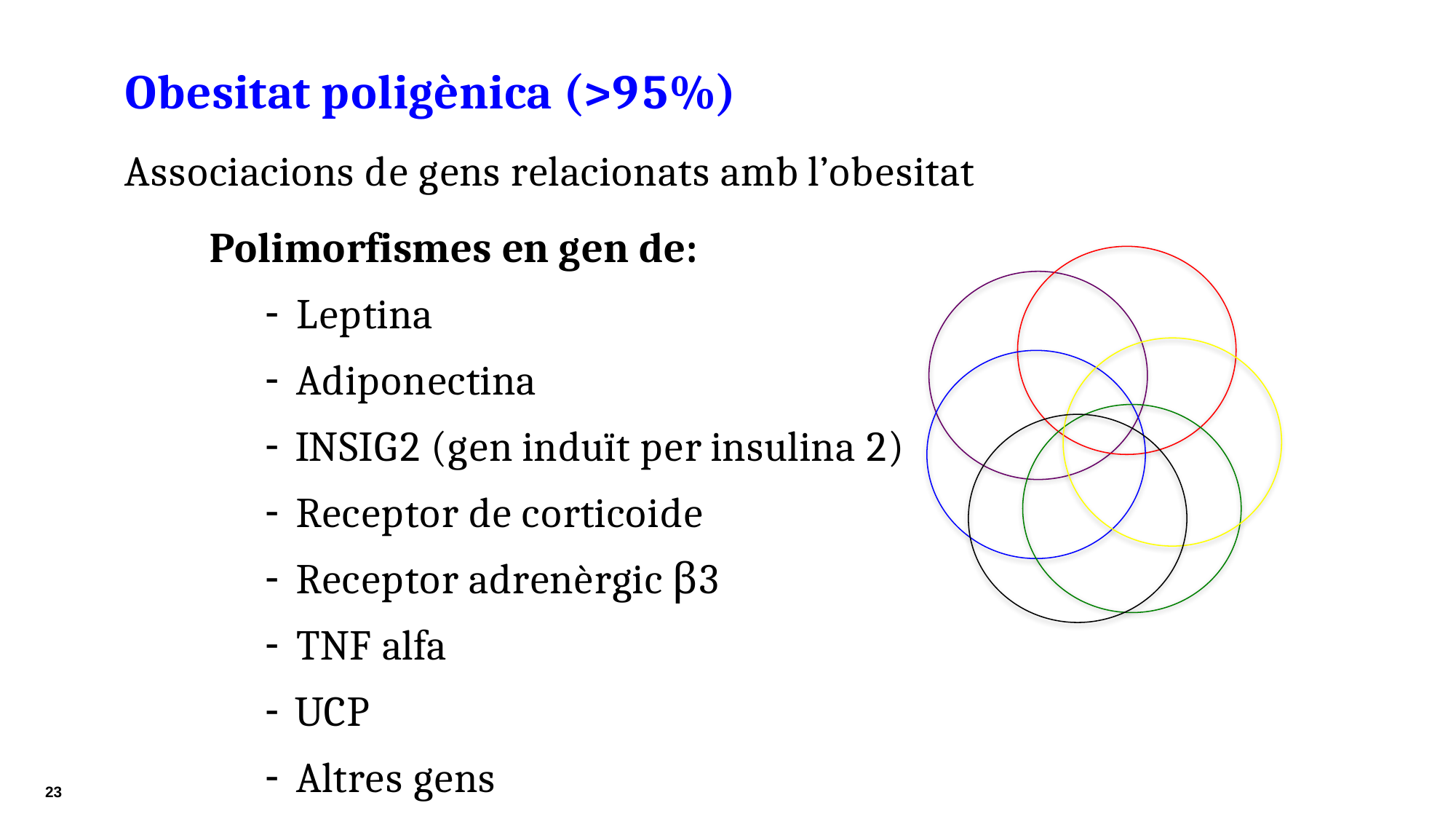

Obesitat poligènica (>95%)
Associacions de gens relacionats amb l’obesitat
Polimorfismes en gen de:
Leptina
Adiponectina
INSIG2 (gen induït per insulina 2)
Receptor de corticoide
Receptor adrenèrgic β3
TNF alfa
UCP
Altres gens

23